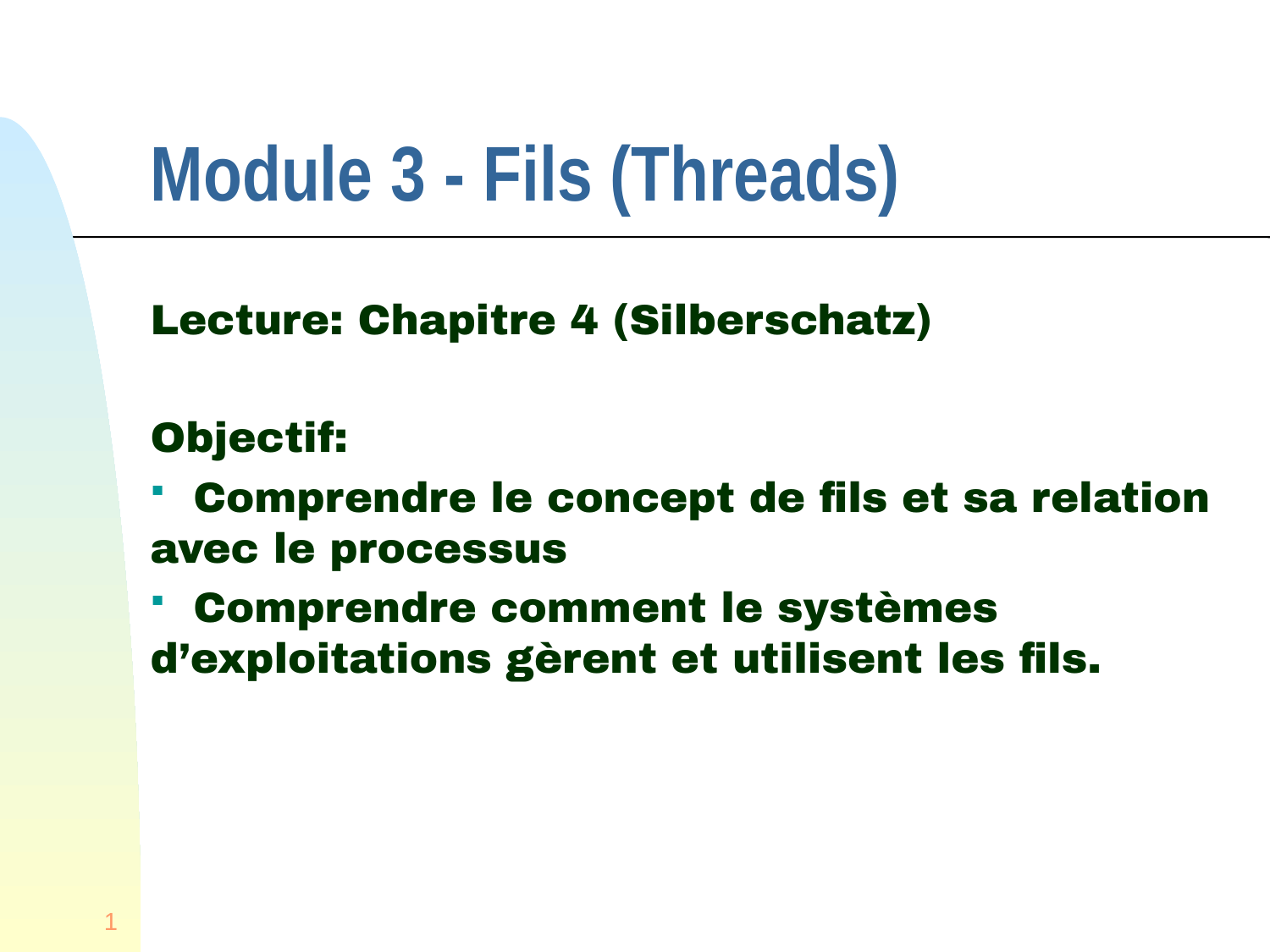

# Module 3 - Fils (Threads)
Lecture: Chapitre 4 (Silberschatz)

Objectif:
  Comprendre le concept de fils et sa relation avec le processus
  Comprendre comment le systèmes d’exploitations gèrent et utilisent les fils.
1